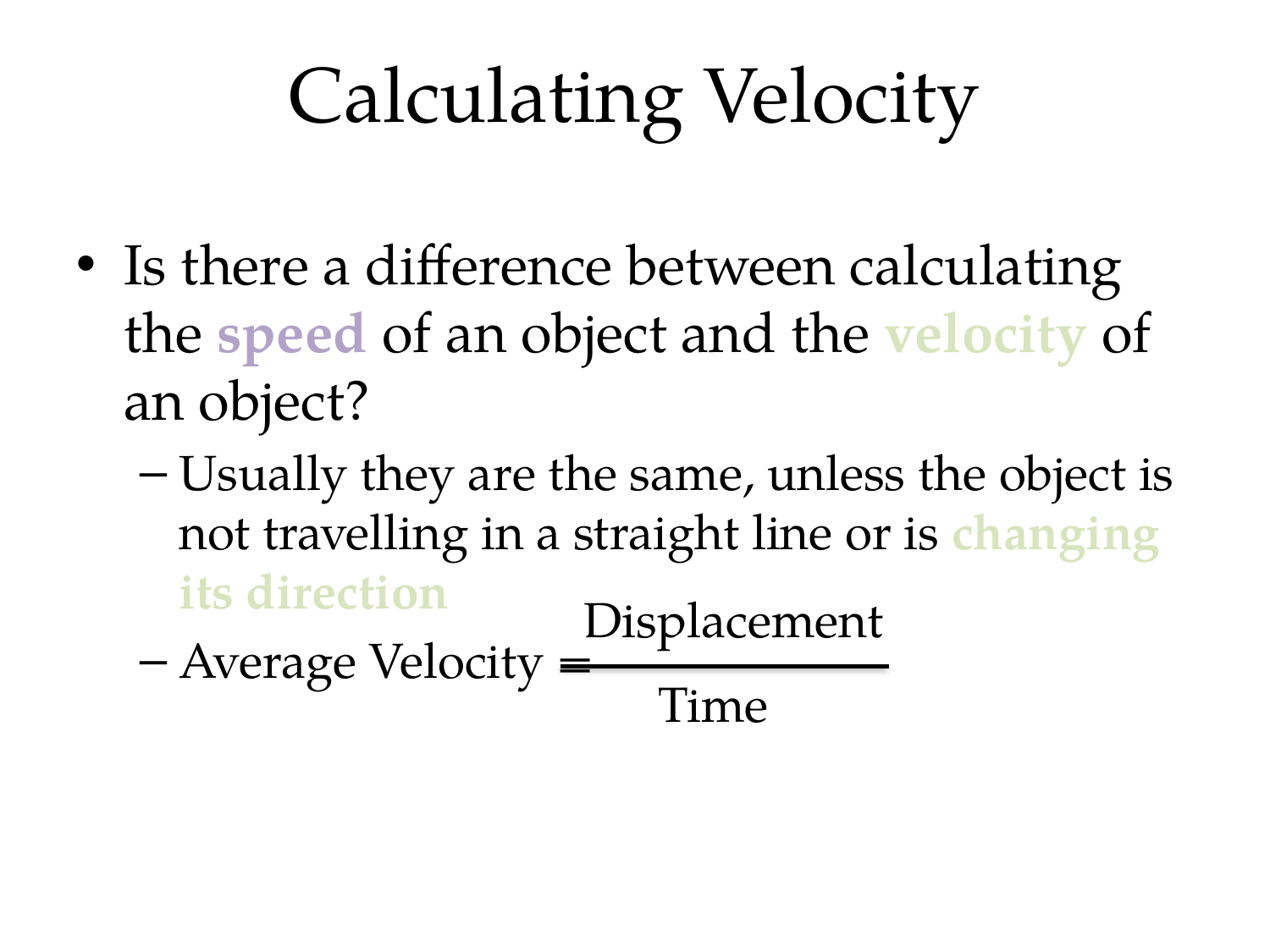

# Calculating Velocity
Is there a difference between calculating the speed of an object and the velocity of an object?
Usually they are the same, unless the object is not travelling in a straight line or is changing its direction
Average Velocity =
Displacement
Time